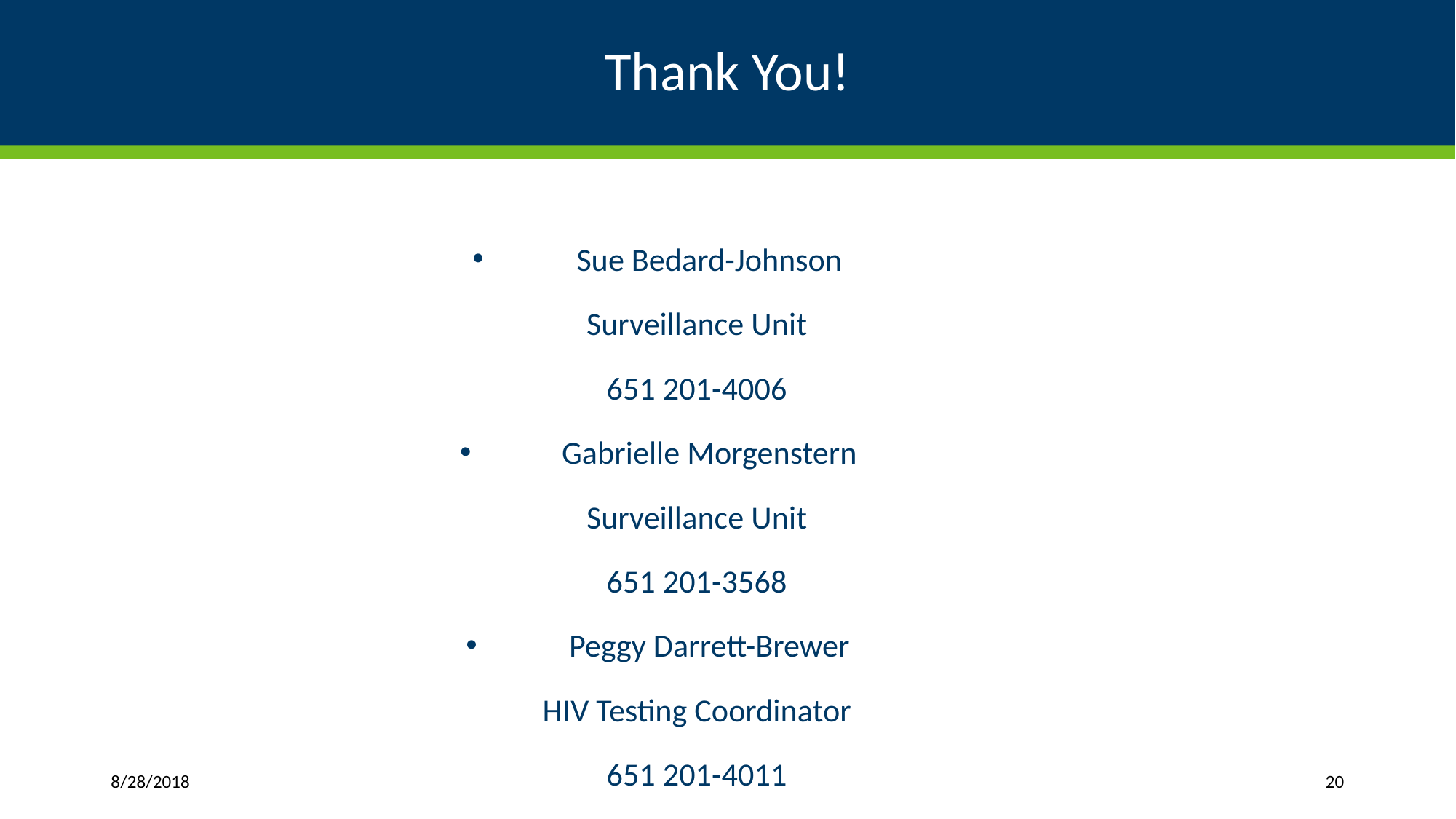

# Thank You!

Sue Bedard-Johnson
Surveillance Unit
651 201-4006
Gabrielle Morgenstern
Surveillance Unit
651 201-3568
Peggy Darrett-Brewer
HIV Testing Coordinator
651 201-4011
8/28/2018
20